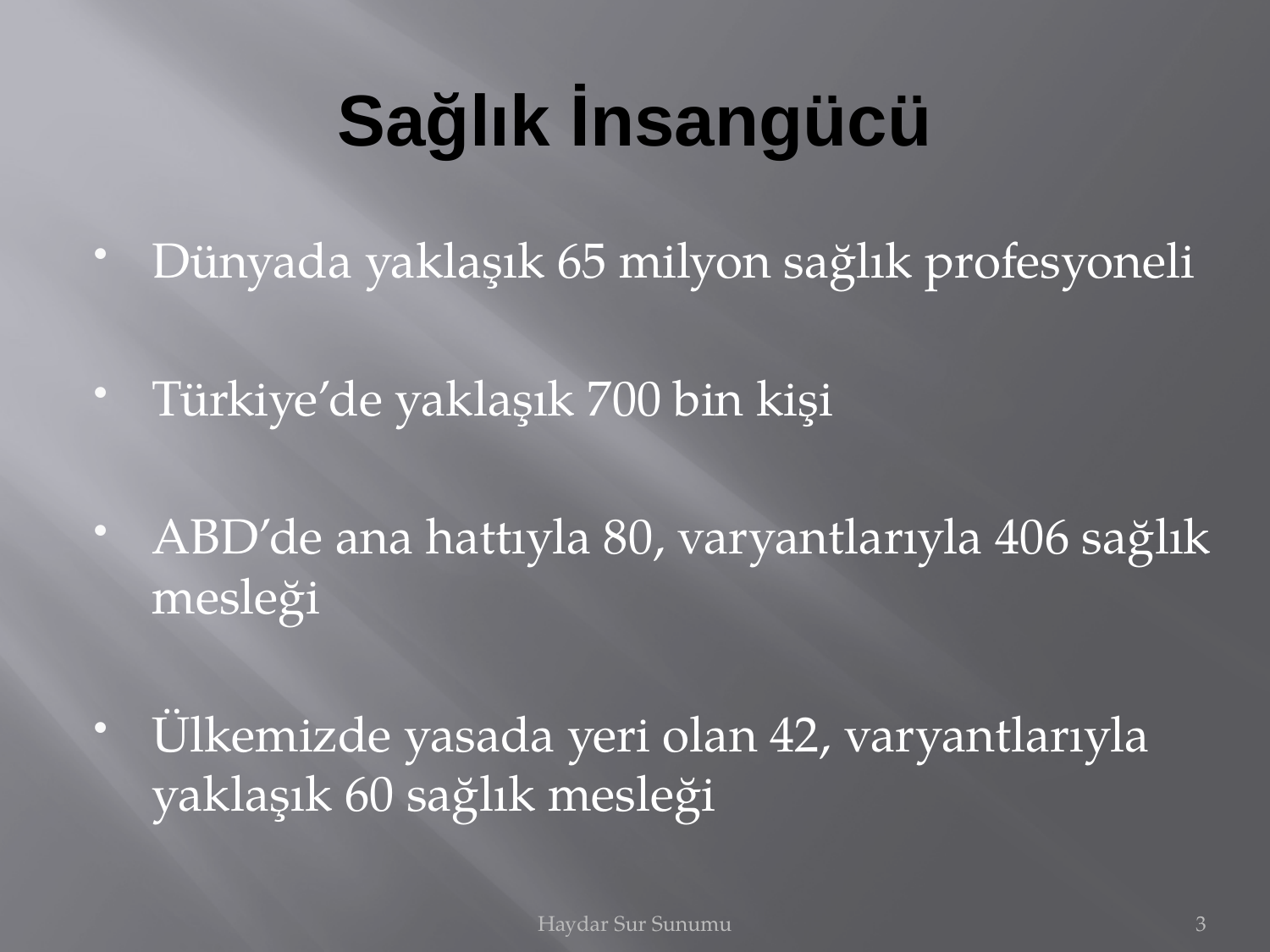

# Sağlık İnsangücü
Dünyada yaklaşık 65 milyon sağlık profesyoneli

Türkiye’de yaklaşık 700 bin kişi

ABD’de ana hattıyla 80, varyantlarıyla 406 sağlık mesleği

Ülkemizde yasada yeri olan 42, varyantlarıyla yaklaşık 60 sağlık mesleği
Haydar Sur Sunumu
3